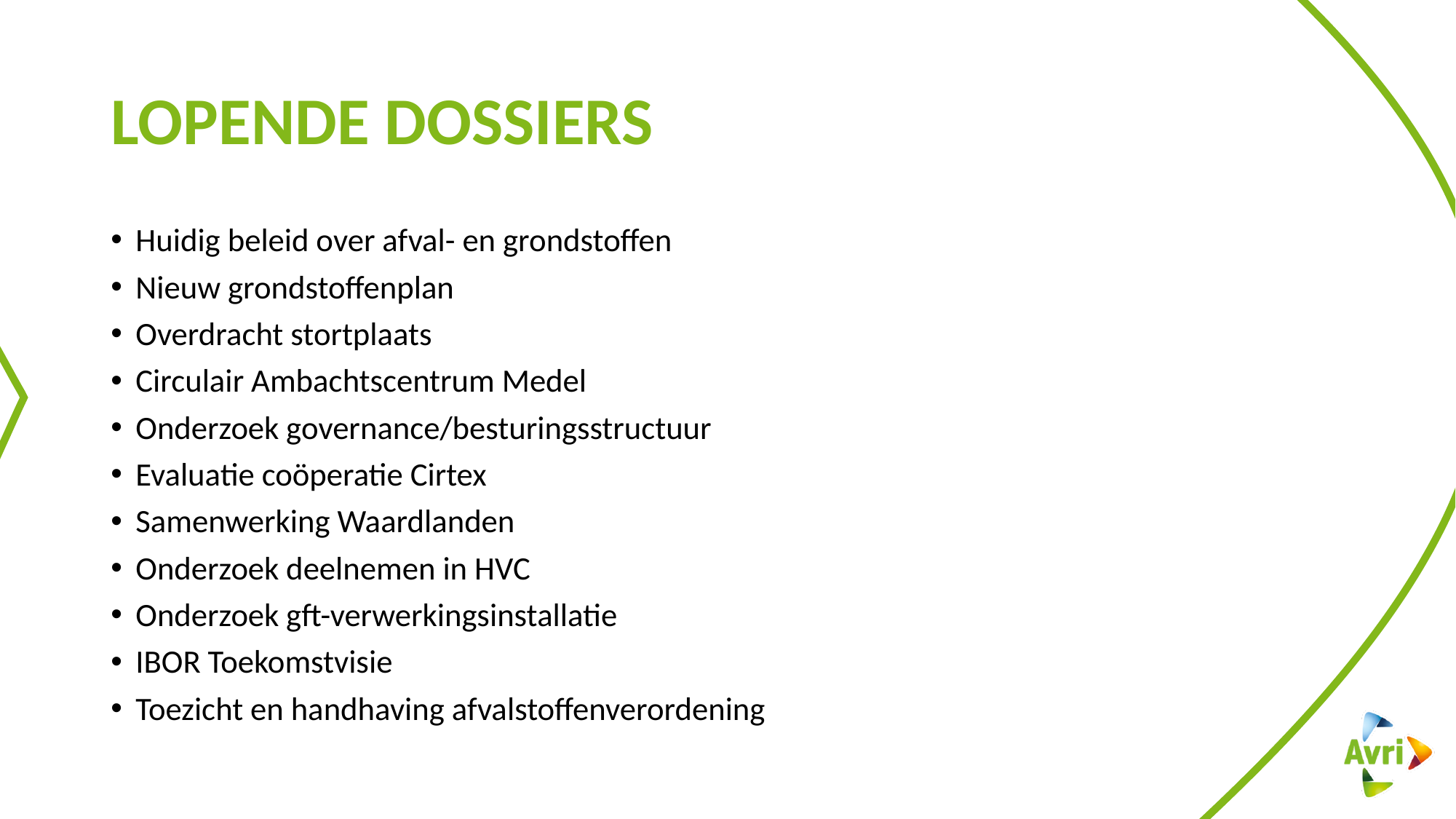

# Lopende dossiers
Huidig beleid over afval- en grondstoffen
Nieuw grondstoffenplan
Overdracht stortplaats
Circulair Ambachtscentrum Medel
Onderzoek governance/besturingsstructuur
Evaluatie coöperatie Cirtex
Samenwerking Waardlanden
Onderzoek deelnemen in HVC
Onderzoek gft-verwerkingsinstallatie
IBOR Toekomstvisie
Toezicht en handhaving afvalstoffenverordening